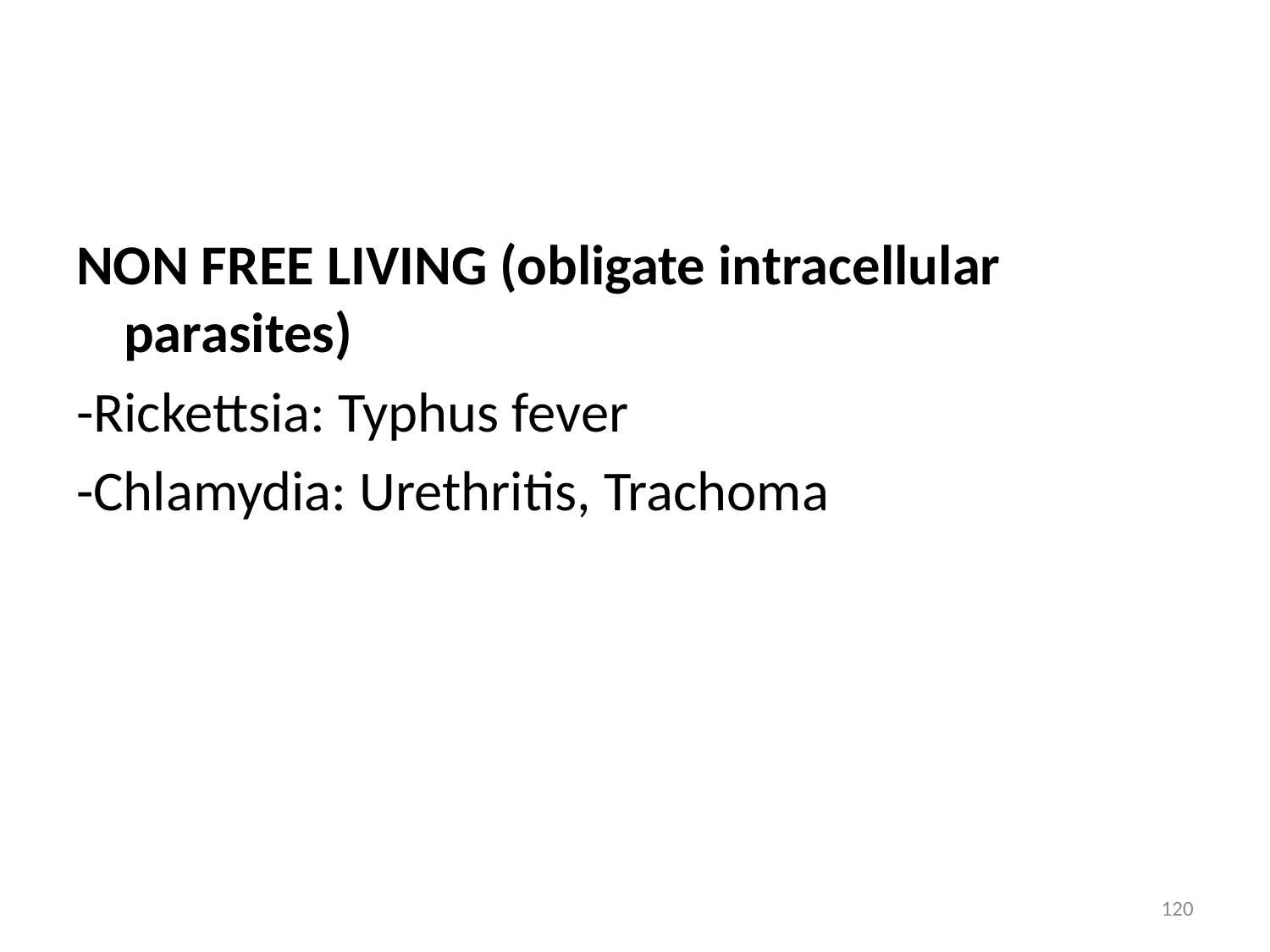

#
NON FREE LIVING (obligate intracellular parasites)
-Rickettsia: Typhus fever
-Chlamydia: Urethritis, Trachoma

120